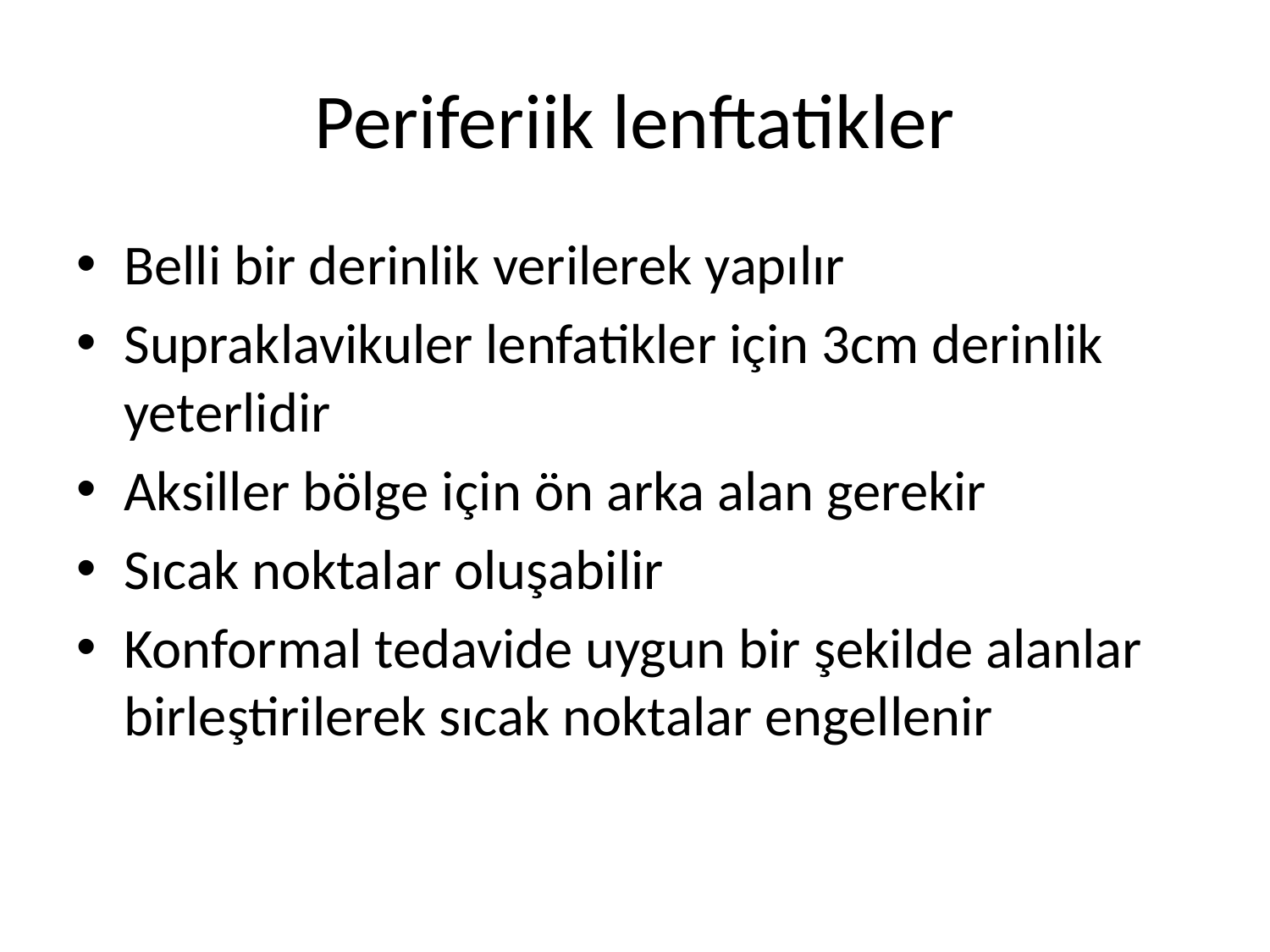

# Periferiik lenftatikler
Belli bir derinlik verilerek yapılır
Supraklavikuler lenfatikler için 3cm derinlik yeterlidir
Aksiller bölge için ön arka alan gerekir
Sıcak noktalar oluşabilir
Konformal tedavide uygun bir şekilde alanlar birleştirilerek sıcak noktalar engellenir